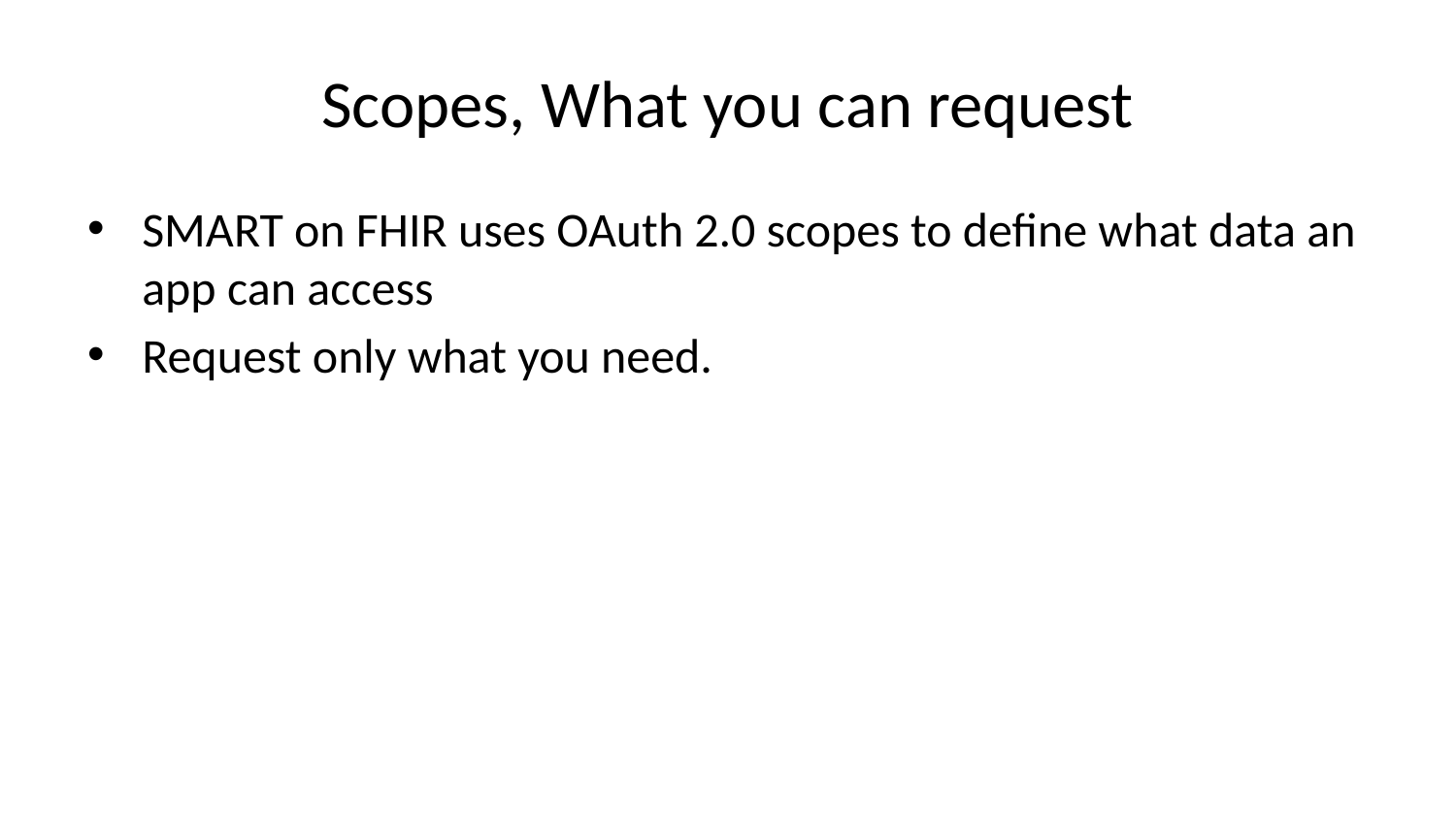

# Scopes, What you can request
SMART on FHIR uses OAuth 2.0 scopes to define what data an app can access
Request only what you need.